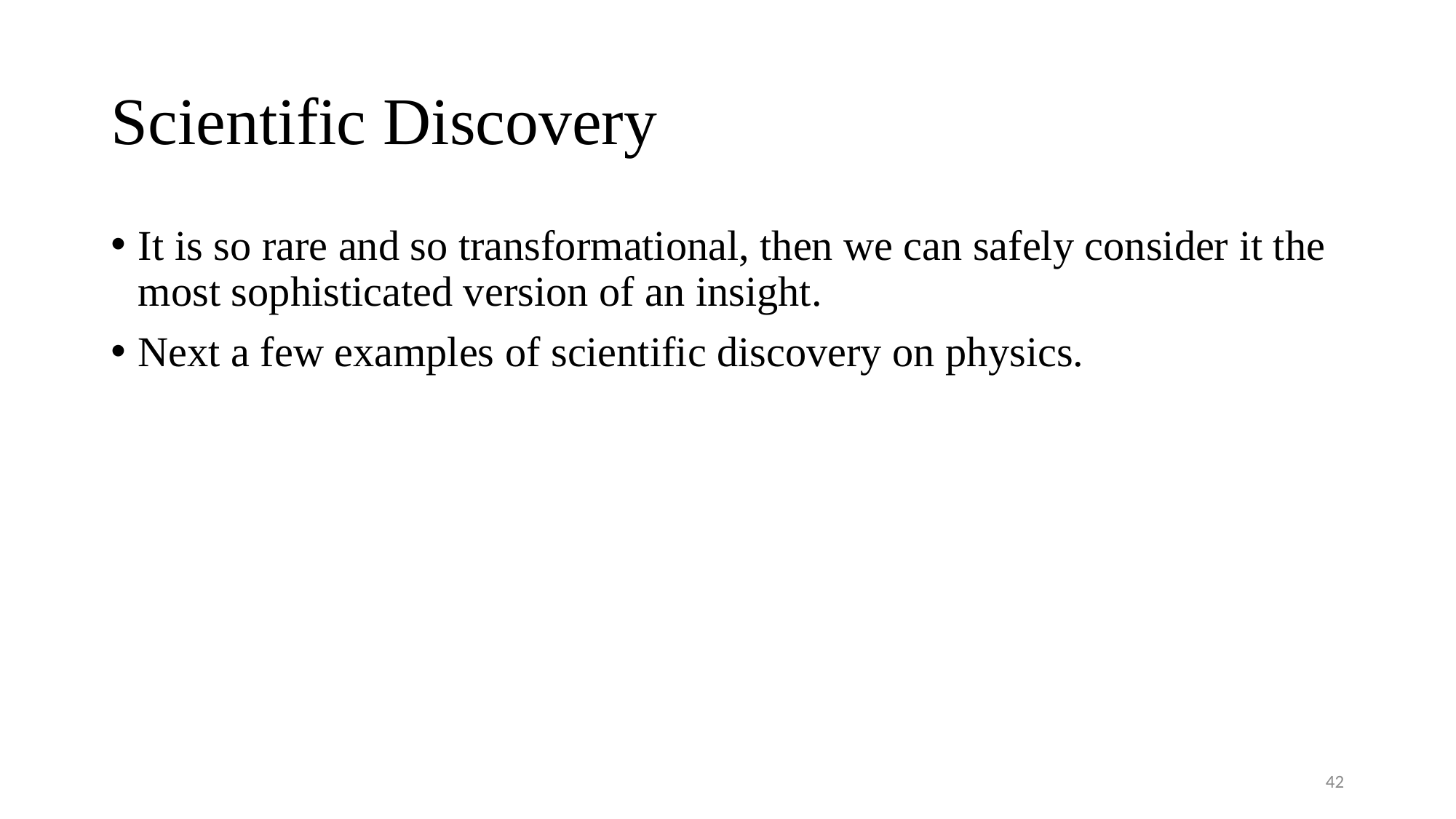

# Scientific Discovery
It is so rare and so transformational, then we can safely consider it the most sophisticated version of an insight.
Next a few examples of scientific discovery on physics.
42